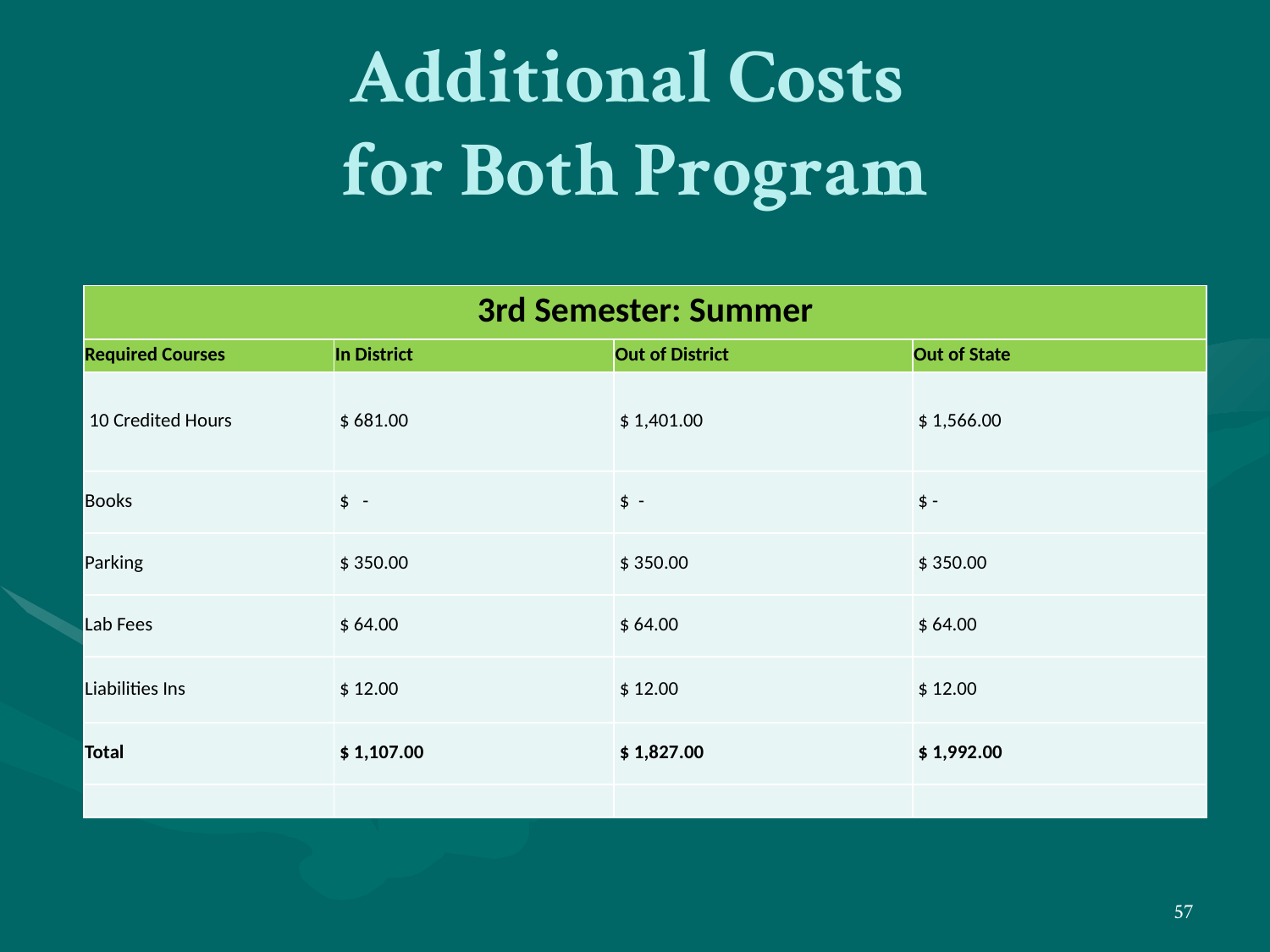

# Additional Costs for Both Program
| 3rd Semester: Summer |  |  |  |
| --- | --- | --- | --- |
| Required Courses | In District | Out of District | Out of State |
| 10 Credited Hours | $ 681.00 | $ 1,401.00 | $ 1,566.00 |
| Books | $ - | $ - | $ - |
| Parking | $ 350.00 | $ 350.00 | $ 350.00 |
| Lab Fees | $ 64.00 | $ 64.00 | $ 64.00 |
| Liabilities Ins | $ 12.00 | $ 12.00 | $ 12.00 |
| Total | $ 1,107.00 | $ 1,827.00 | $ 1,992.00 |
|  |  |  |  |
57